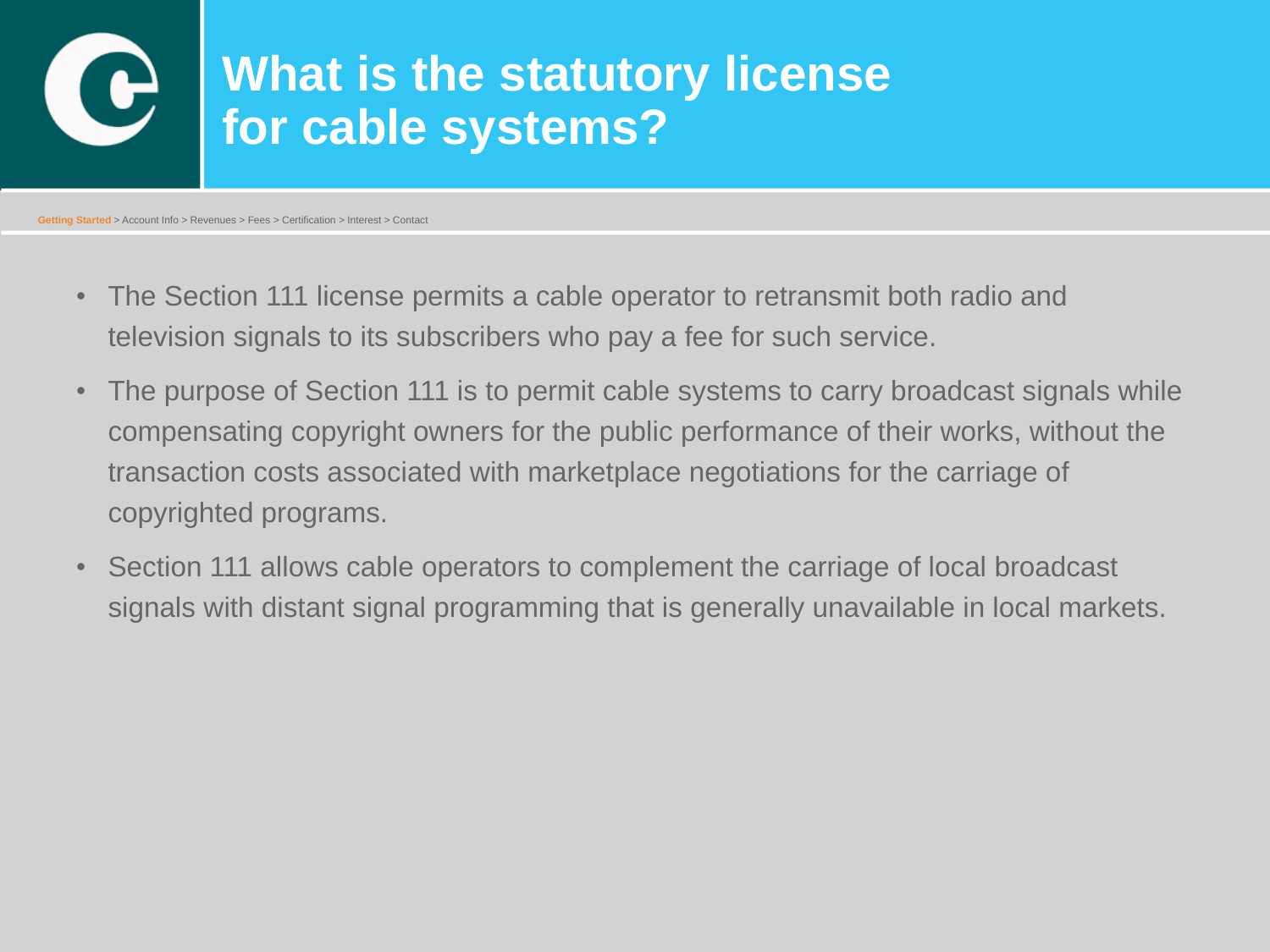

The Section 111 license permits a cable operator to retransmit both radio and television signals to its subscribers who pay a fee for such service.
The purpose of Section 111 is to permit cable systems to carry broadcast signals while compensating copyright owners for the public performance of their works, without the transaction costs associated with marketplace negotiations for the carriage of copyrighted programs.
Section 111 allows cable operators to complement the carriage of local broadcast signals with distant signal programming that is generally unavailable in local markets.
What is the statutory license
for cable systems?
Getting Started > Account Info > Revenues > Fees > Certification > Interest > Contact